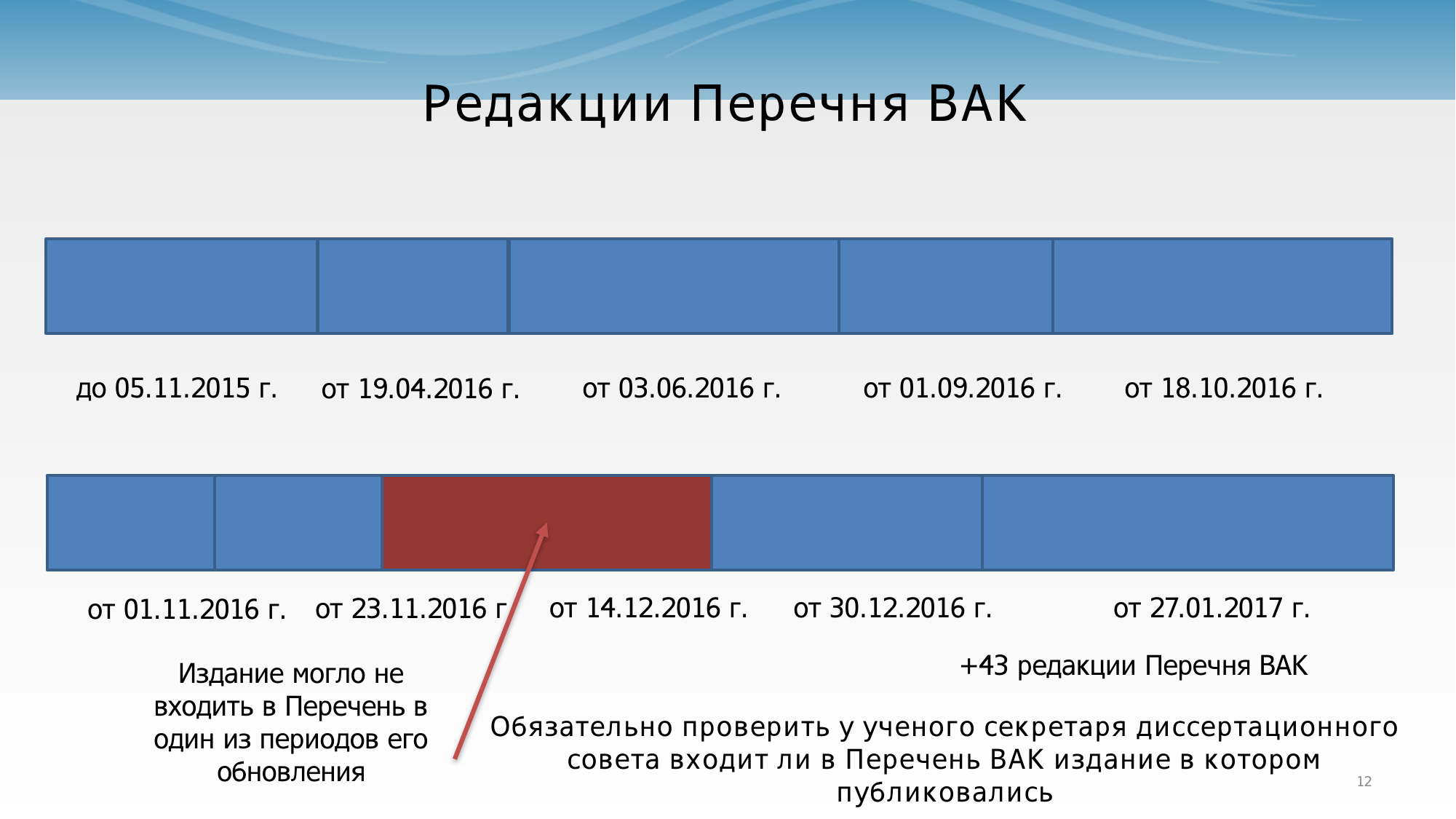

# Редакции Перечня ВАК

до 05.11.2015 г.
от 03.06.2016 г.
от 01.09.2016 г.
от 18.10.2016 г.
от 19.04.2016 г.

от 14.12.2016 г.
от 30.12.2016 г.
от 27.01.2017 г.
от 23.11.2016 г.
от 01.11.2016 г.
+43 редакции Перечня ВАК
Издание могло не входить в Перечень в один из периодов его обновления
Обязательно проверить у ученого секретаря диссертационного совета входит ли в Перечень ВАК издание в котором публиковались
12